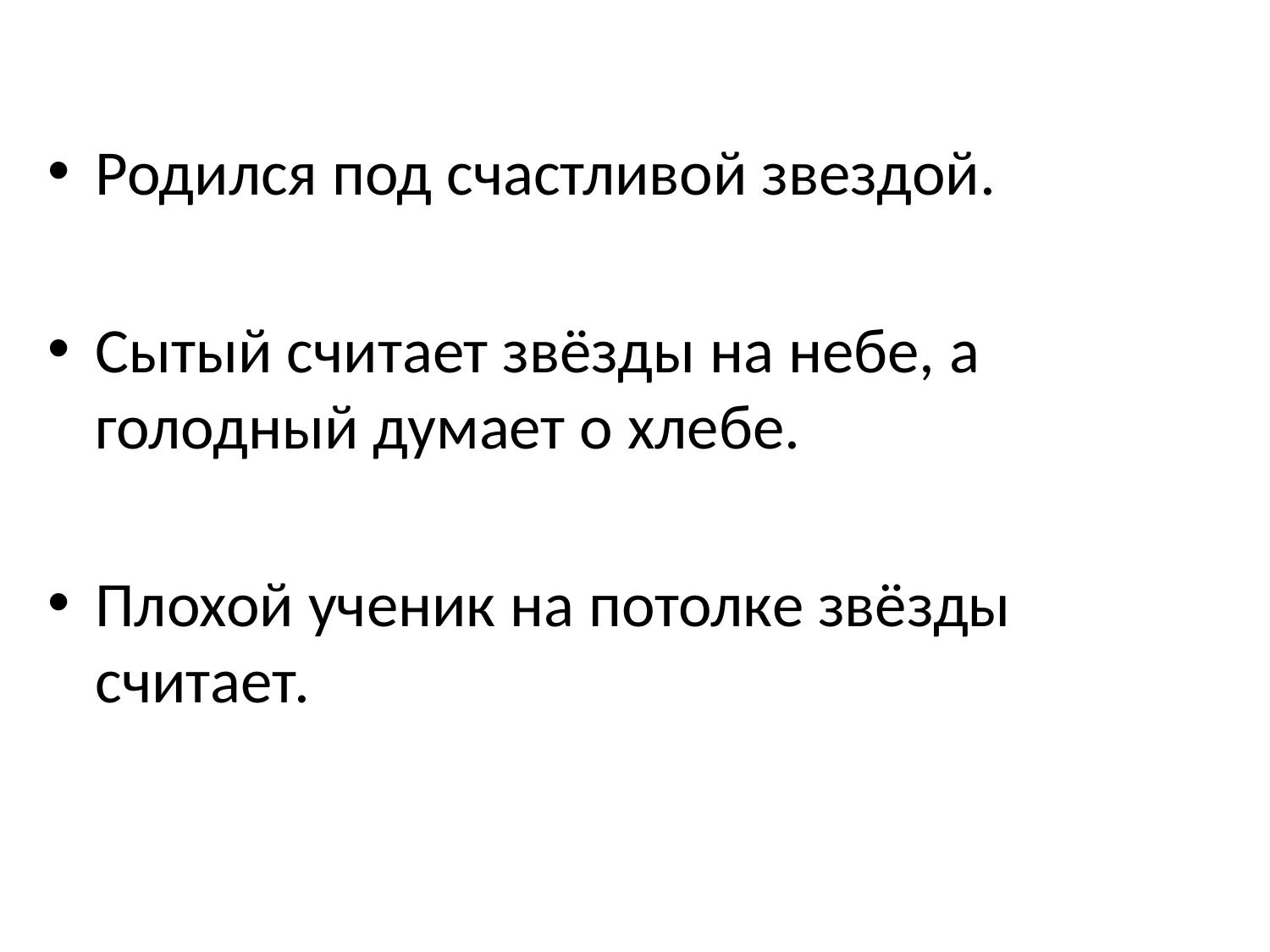

Родился под счастливой звездой.

Сытый считает звёзды на небе, а голодный думает о хлебе.

Плохой ученик на потолке звёзды считает.